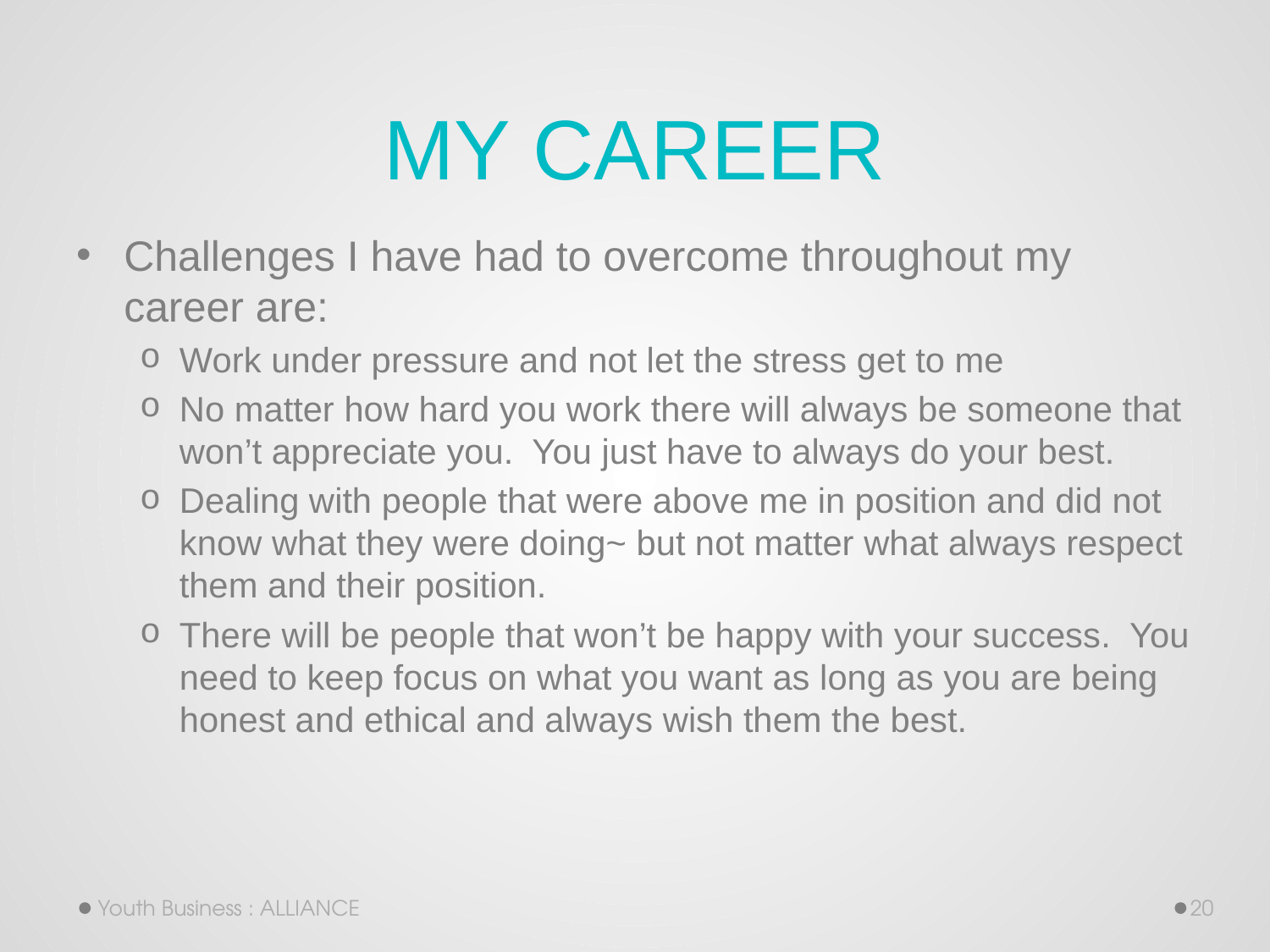

# My Career
Challenges I have had to overcome throughout my career are:
Work under pressure and not let the stress get to me
No matter how hard you work there will always be someone that won’t appreciate you.  You just have to always do your best.
Dealing with people that were above me in position and did not know what they were doing~ but not matter what always respect them and their position.
There will be people that won’t be happy with your success.  You need to keep focus on what you want as long as you are being honest and ethical and always wish them the best.
Youth Business : ALLIANCE
20